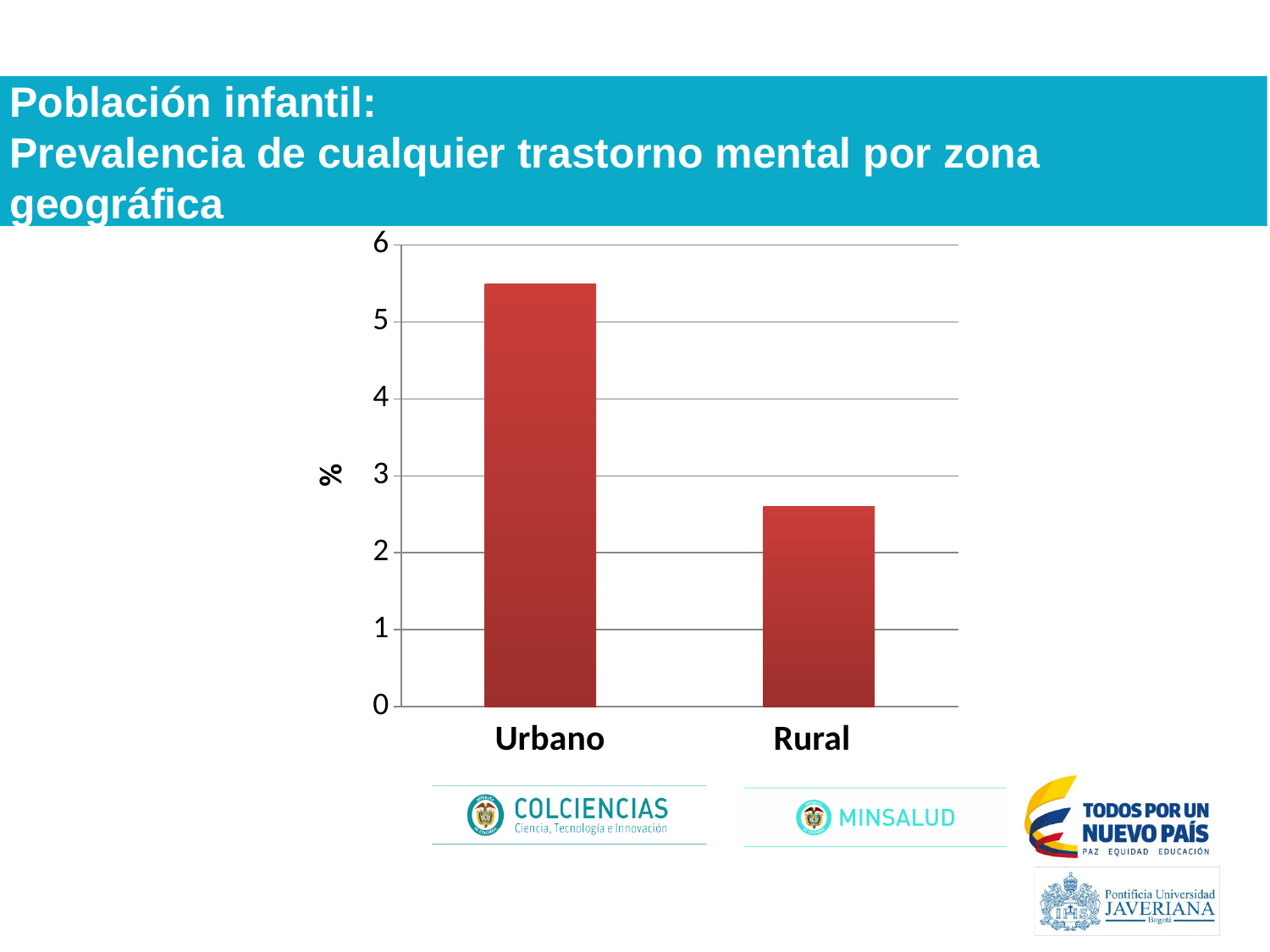

# Población infantil: Prevalencia de cualquier trastorno mental por zona geográfica
Zona geográfica

### Chart

| Category |  |
|---|---|
| Urbano | 5.5 |
| Rural | 2.6 |
Urbano                     Rural